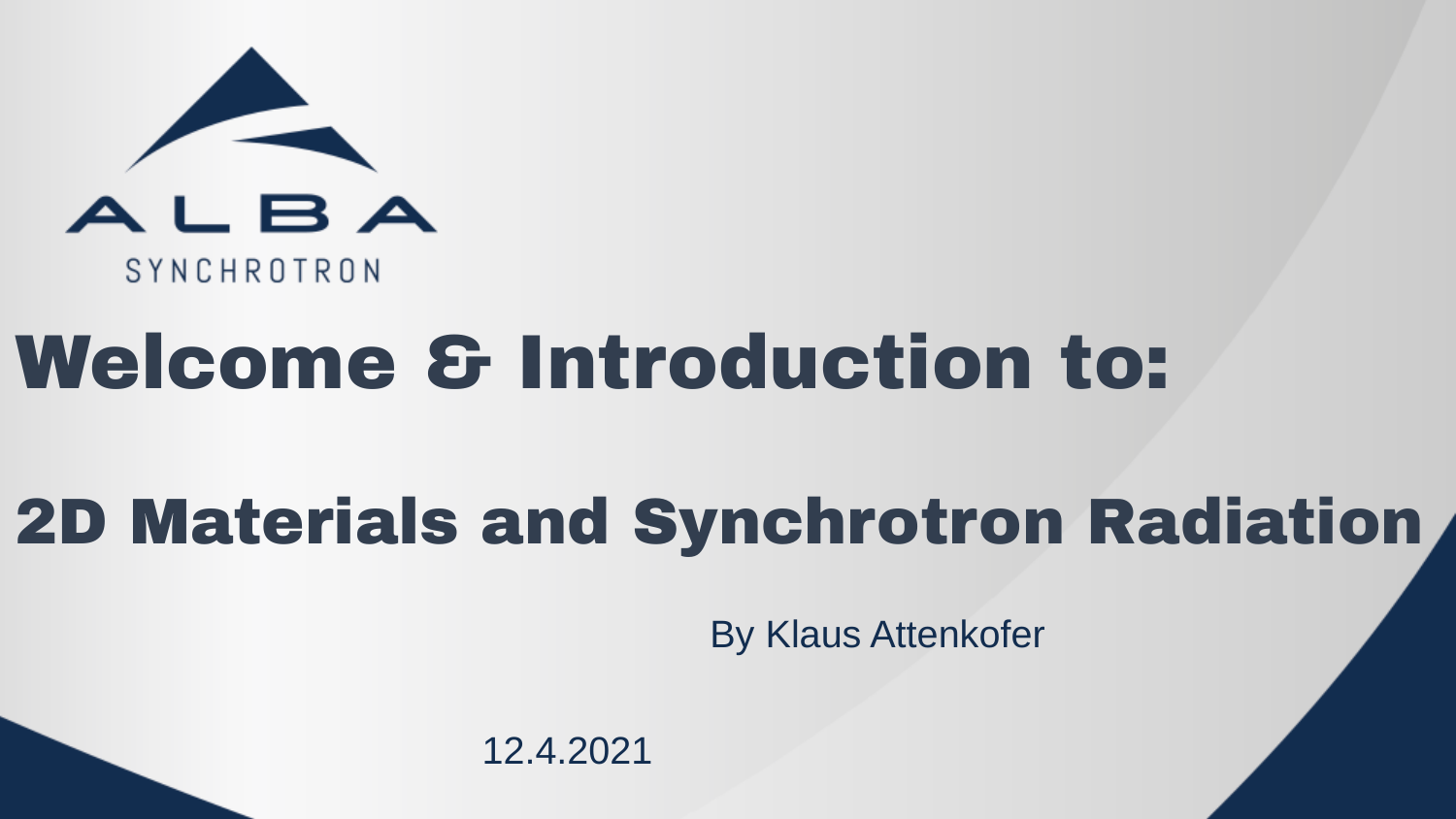

# Welcome & Introduction to: 2D Materials and Synchrotron Radiation
By Klaus Attenkofer
12.4.2021